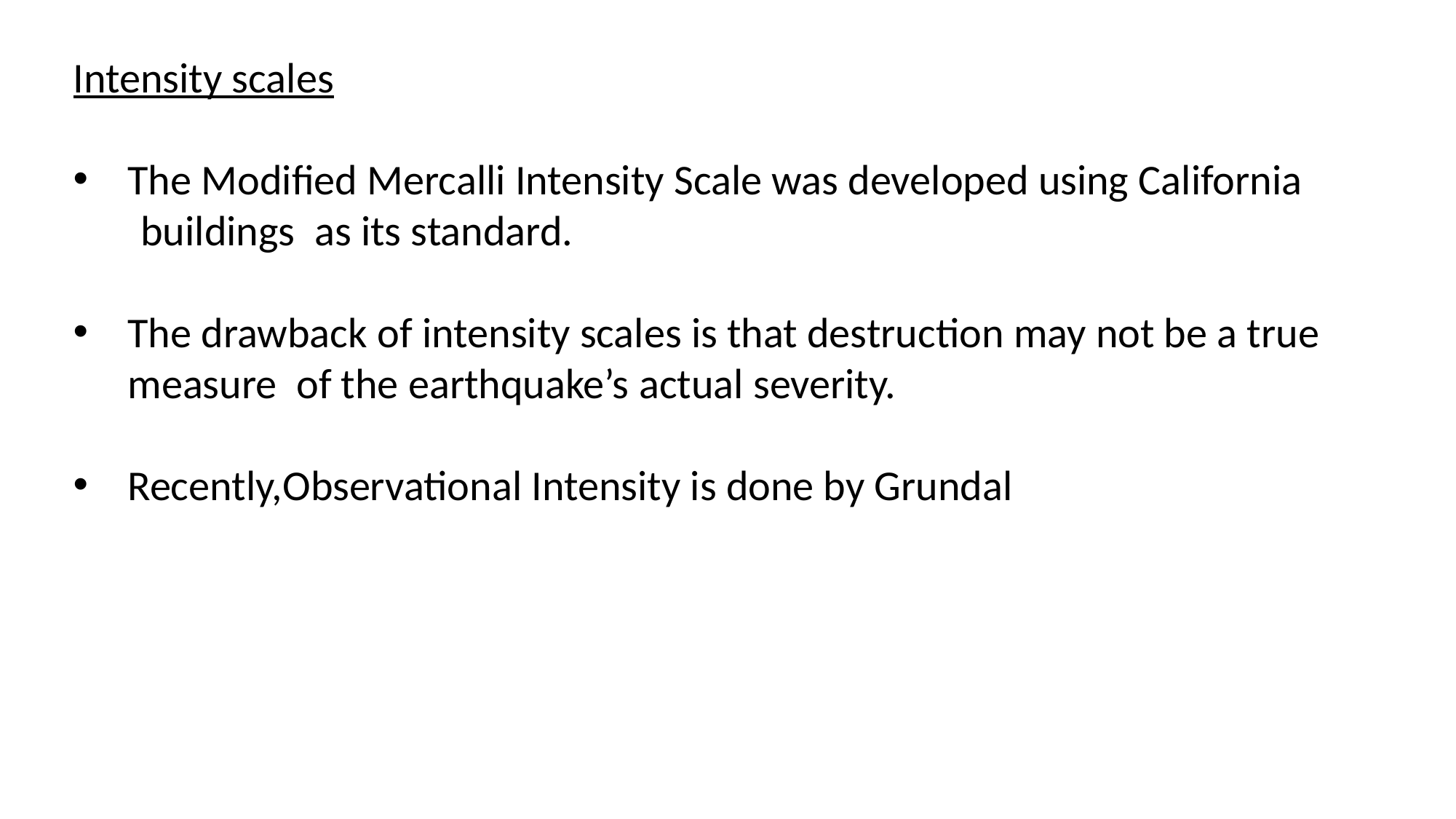

Intensity scales

The Modified Mercalli Intensity Scale was developed using California
       buildings  as its standard.

The drawback of intensity scales is that destruction may not be a true measure  of the earthquake’s actual severity.

Recently,Observational Intensity is done by Grundal